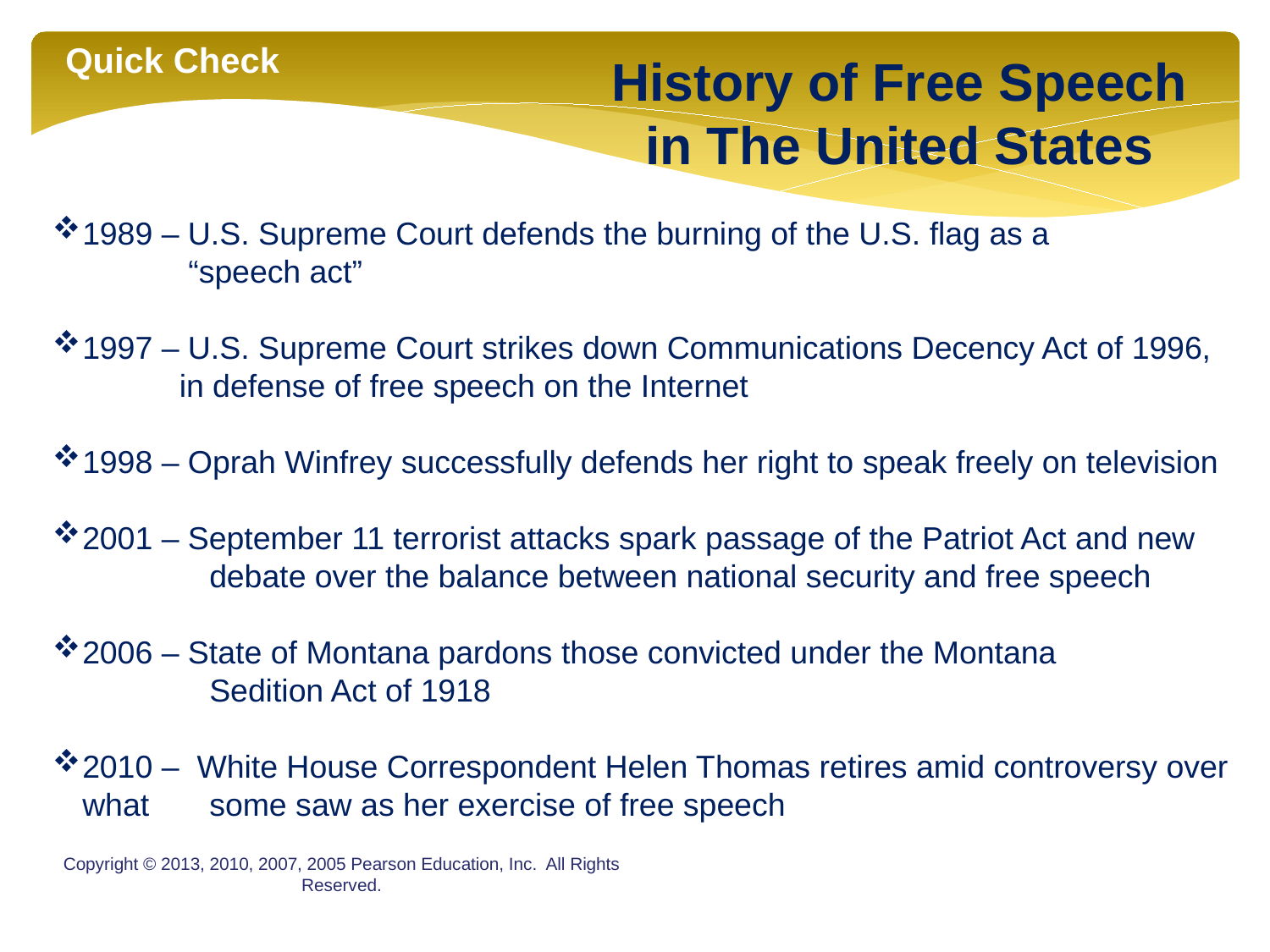

Quick Check
History of Free Speech in The United States
1989 – U.S. Supreme Court defends the burning of the U.S. flag as a
	 “speech act”

1997 – U.S. Supreme Court strikes down Communications Decency Act of 1996,
 	in defense of free speech on the Internet

1998 – Oprah Winfrey successfully defends her right to speak freely on television

2001 – September 11 terrorist attacks spark passage of the Patriot Act and new 	   	debate over the balance between national security and free speech

2006 – State of Montana pardons those convicted under the Montana 	  	 	Sedition Act of 1918

2010 –  White House Correspondent Helen Thomas retires amid controversy over what 	some saw as her exercise of free speech

Copyright © 2013, 2010, 2007, 2005 Pearson Education, Inc.  All Rights Reserved.